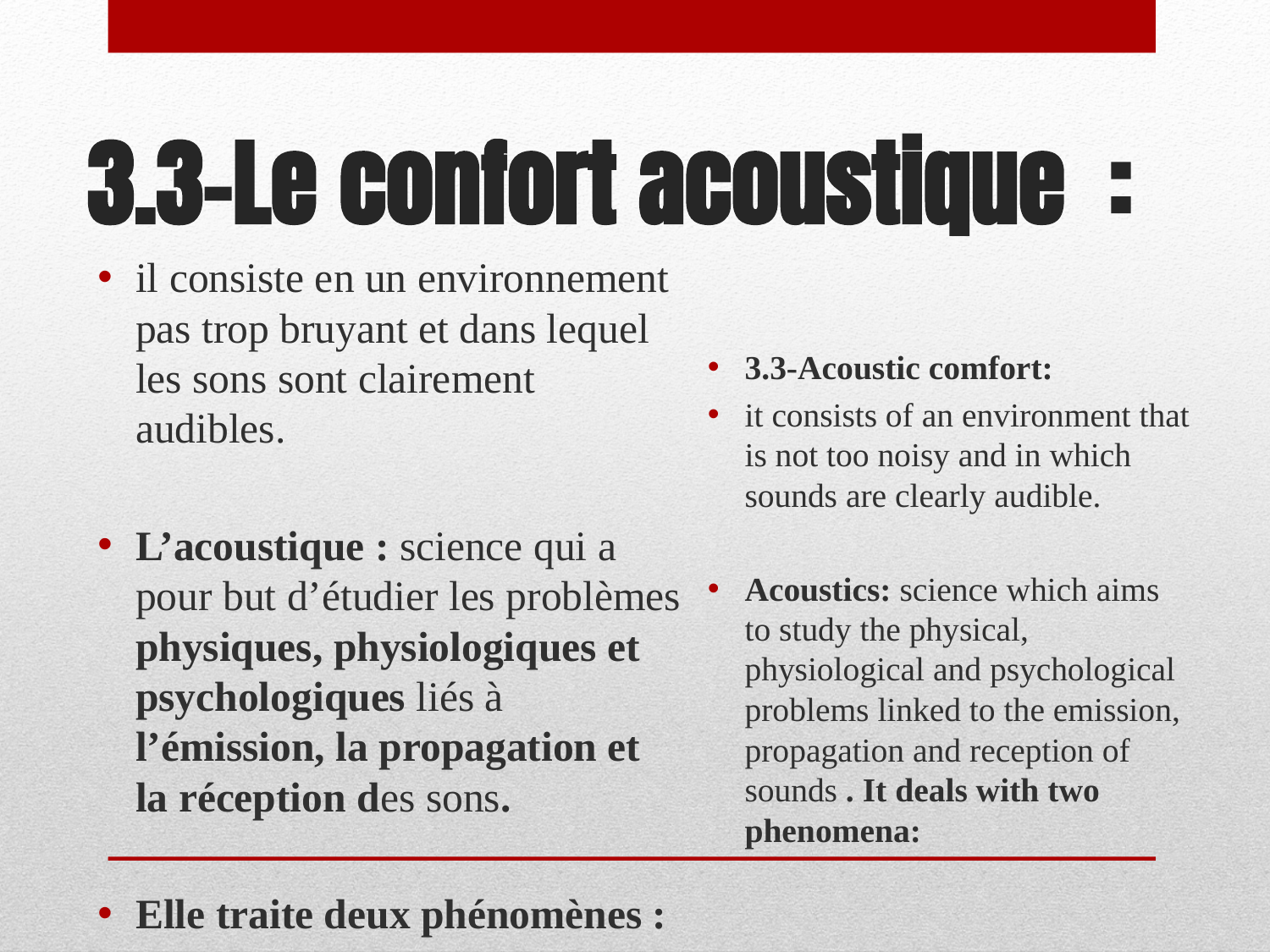

# 3.3-Le confort acoustique  :
il consiste en un environnement pas trop bruyant et dans lequel les sons sont clairement audibles.

L’acoustique : science qui a pour but d’étudier les problèmes physiques, physiologiques et psychologiques liés à l’émission, la propagation et la réception des sons.

Elle traite deux phénomènes :
3.3-Acoustic comfort:
it consists of an environment that is not too noisy and in which sounds are clearly audible.

Acoustics: science which aims to study the physical, physiological and psychological problems linked to the emission, propagation and reception of sounds . It deals with two phenomena: